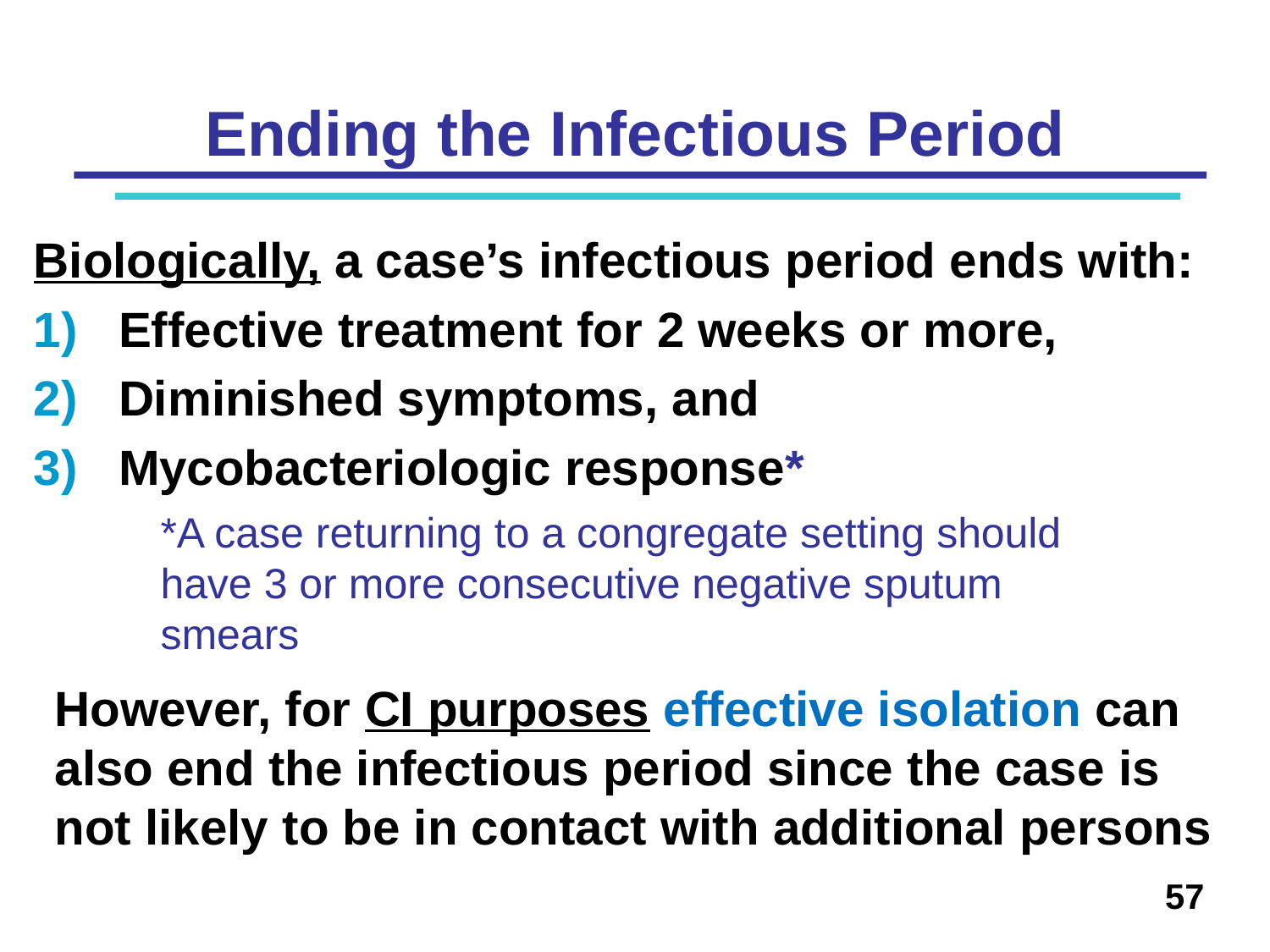

# Ending the Infectious Period
Biologically, a case’s infectious period ends with:
Effective treatment for 2 weeks or more,
Diminished symptoms, and
Mycobacteriologic response*

*A case returning to a congregate setting should have 3 or more consecutive negative sputum   smears
However, for CI purposes effective isolation can also end the infectious period since the case is not likely to be in contact with additional persons
57